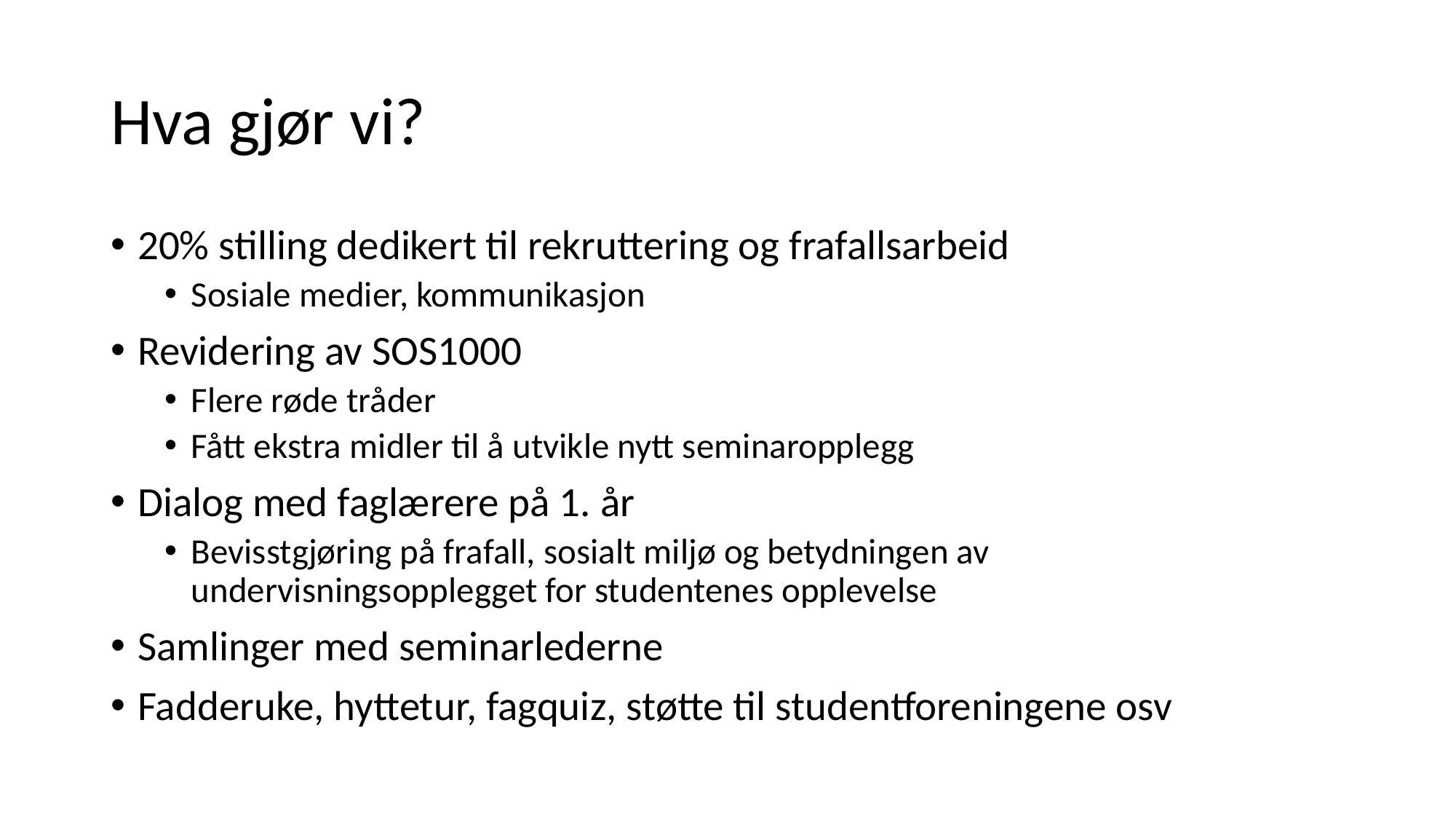

# Hva gjør vi?
20% stilling dedikert til rekruttering og frafallsarbeid
Sosiale medier, kommunikasjon
Revidering av SOS1000
Flere røde tråder
Fått ekstra midler til å utvikle nytt seminaropplegg
Dialog med faglærere på 1. år
Bevisstgjøring på frafall, sosialt miljø og betydningen av undervisningsopplegget for studentenes opplevelse
Samlinger med seminarlederne
Fadderuke, hyttetur, fagquiz, støtte til studentforeningene osv